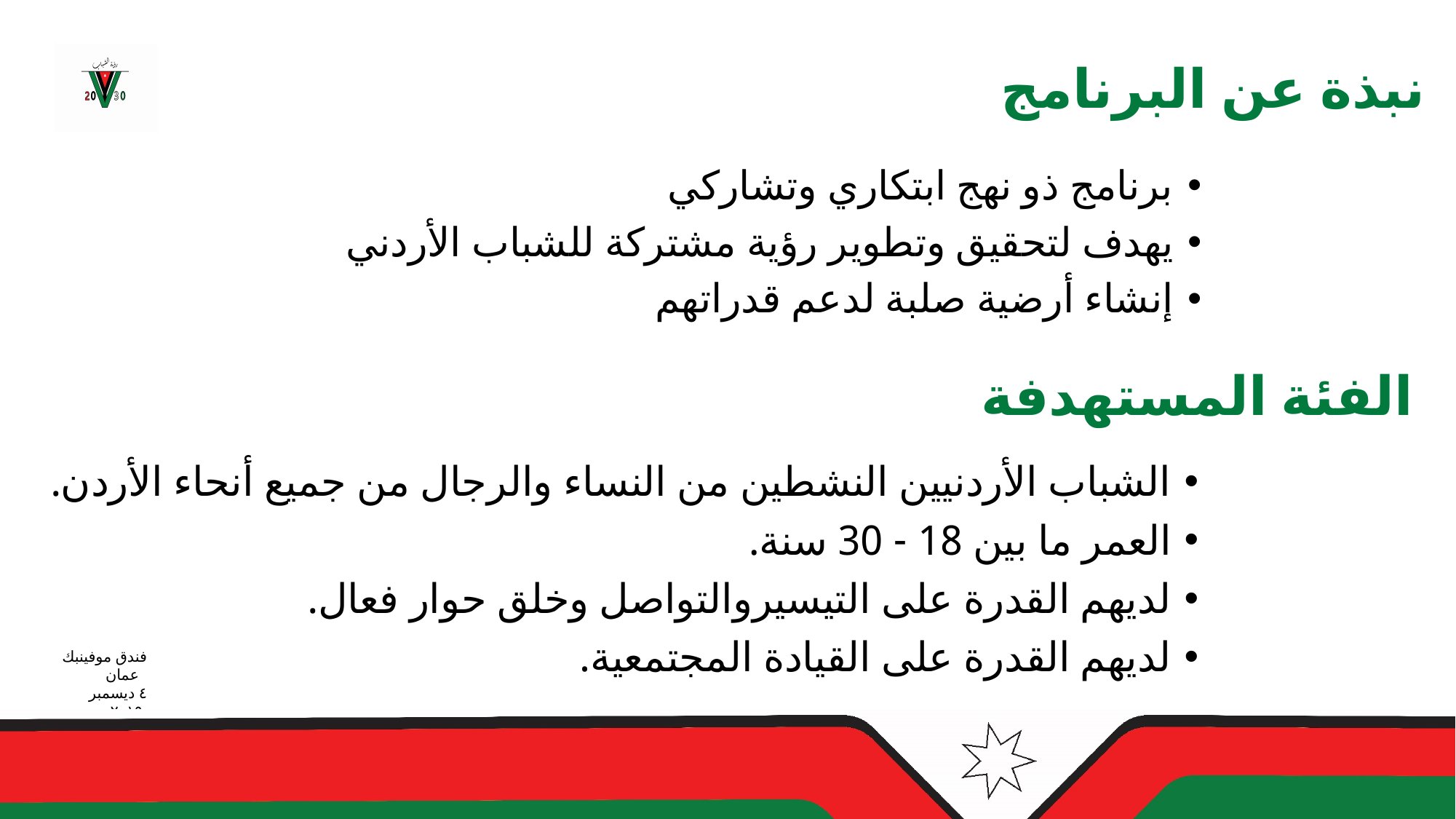

# نبذة عن البرنامج
برنامج ذو نهج ابتكاري وتشاركي
يهدف لتحقيق وتطوير رؤية مشتركة للشباب الأردني
إنشاء أرضية صلبة لدعم قدراتهم

الفئة المستهدفة
الشباب الأردنيين النشطين من النساء والرجال من جميع أنحاء الأردن.
العمر ما بين 18 - 30 سنة.
لديهم القدرة على التيسيروالتواصل وخلق حوار فعال.
لديهم القدرة على القيادة المجتمعية.